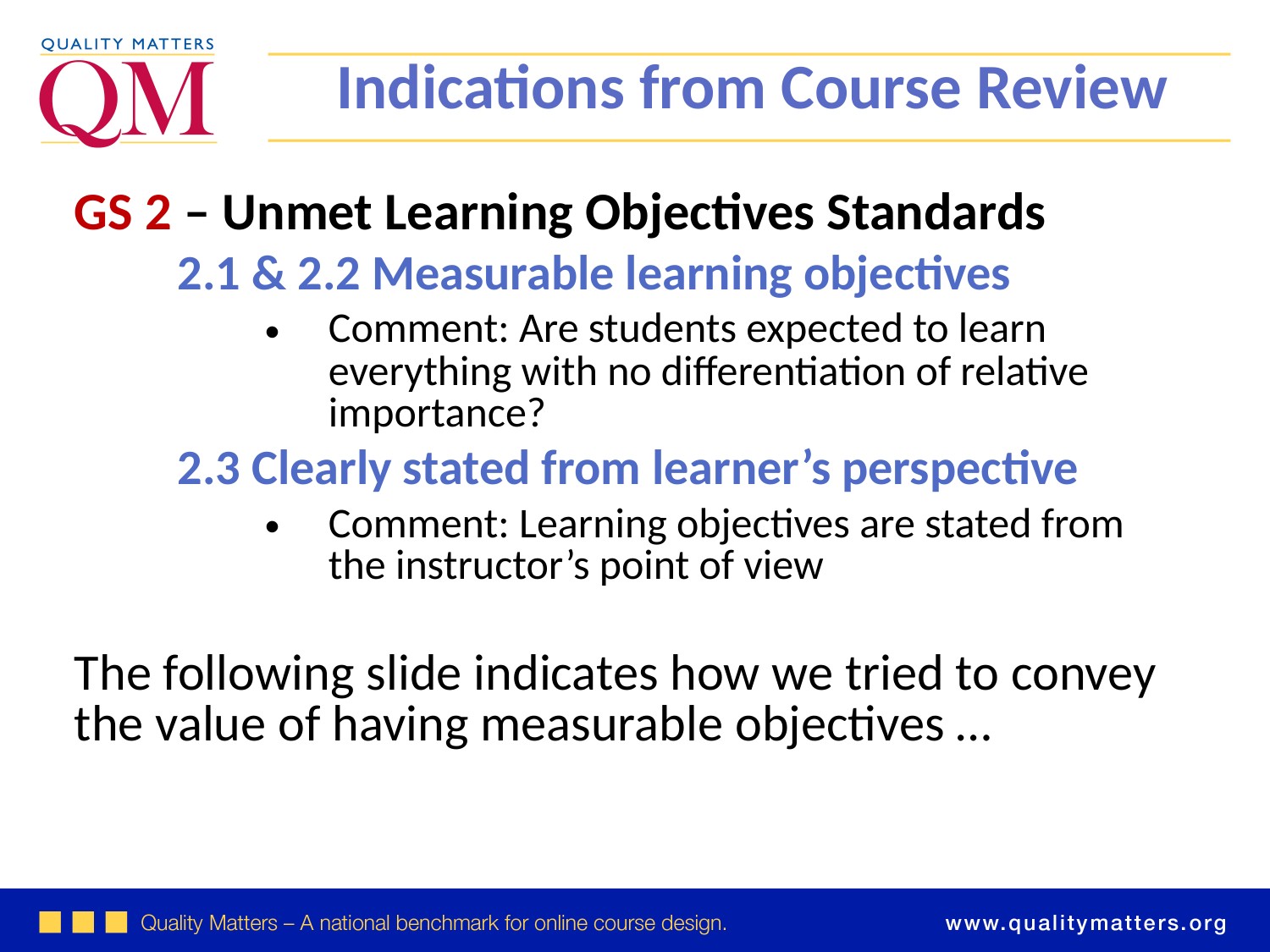

Indications from Course Review
GS 2 – Unmet Learning Objectives Standards
2.1 & 2.2 Measurable learning objectives
Comment: Are students expected to learn everything with no differentiation of relative importance?
2.3 Clearly stated from learner’s perspective
Comment: Learning objectives are stated from the instructor’s point of view

The following slide indicates how we tried to convey the value of having measurable objectives …